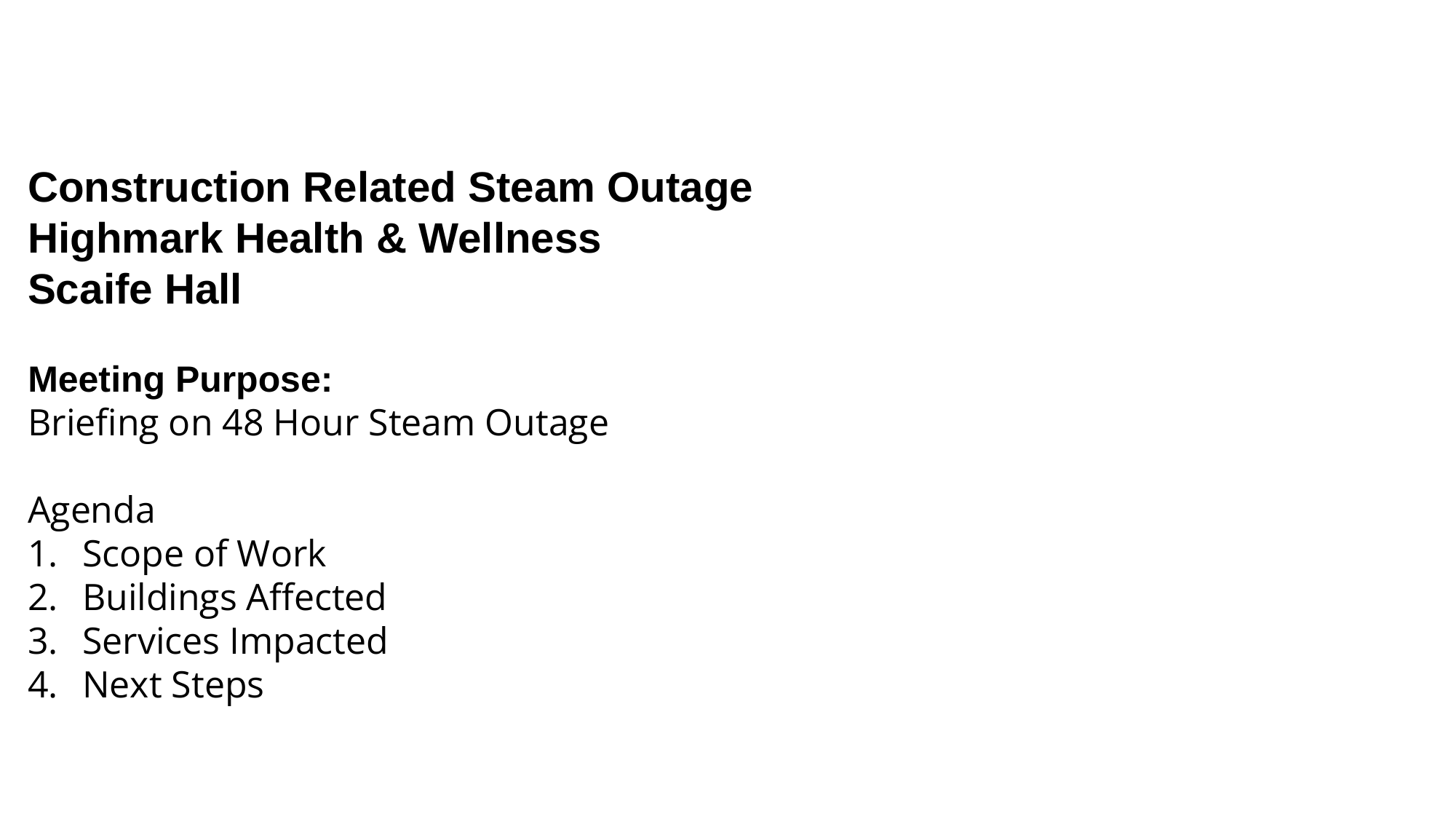

Construction Related Steam Outage
Highmark Health & Wellness
Scaife Hall

Meeting Purpose:
Briefing on 48 Hour Steam Outage

Agenda
Scope of Work
Buildings Affected
Services Impacted
Next Steps